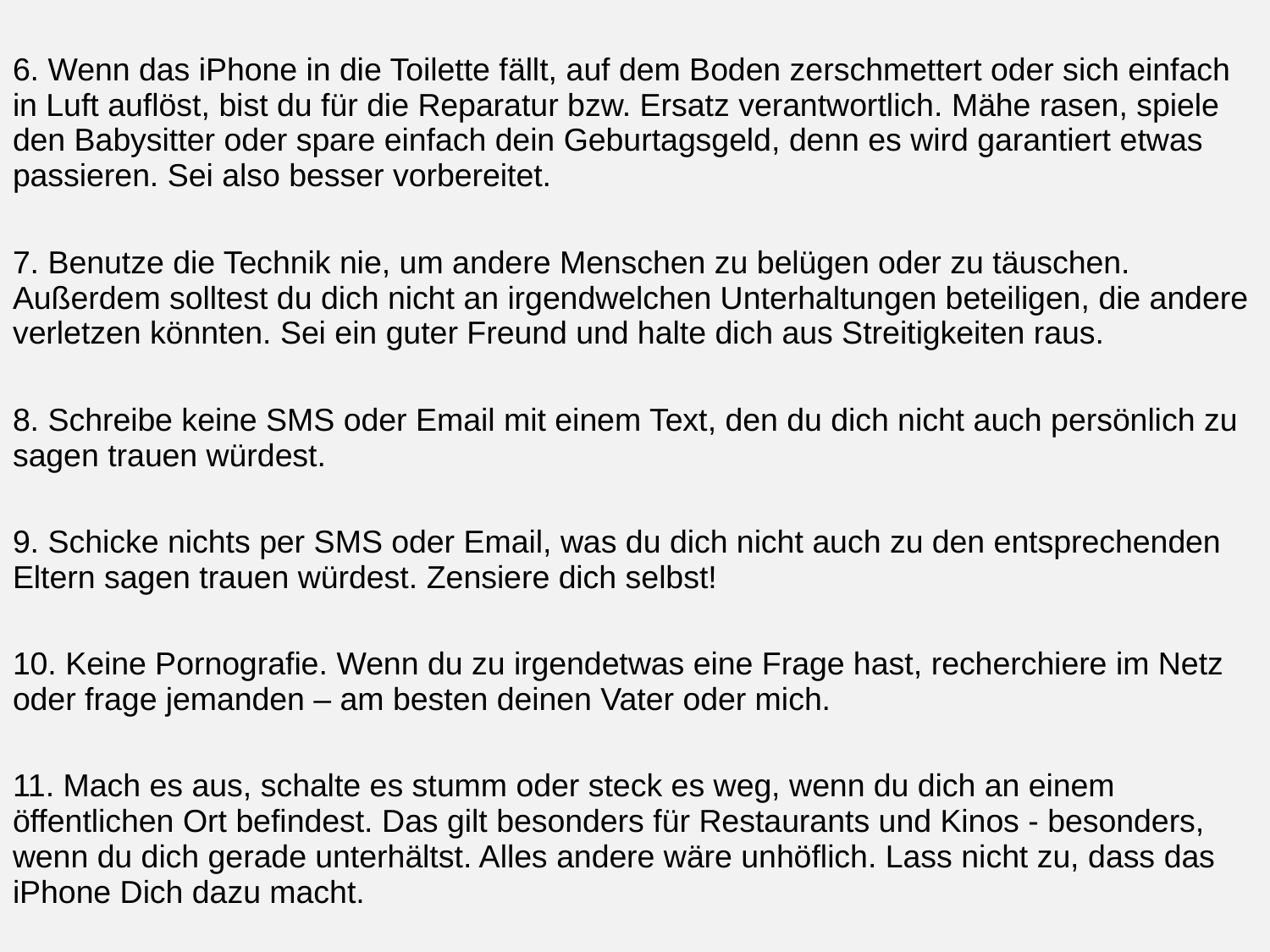

6. Wenn das iPhone in die Toilette fällt, auf dem Boden zerschmettert oder sich einfach in Luft auflöst, bist du für die Reparatur bzw. Ersatz verantwortlich. Mähe rasen, spiele den Babysitter oder spare einfach dein Geburtagsgeld, denn es wird garantiert etwas passieren. Sei also besser vorbereitet.

7. Benutze die Technik nie, um andere Menschen zu belügen oder zu täuschen. Außerdem solltest du dich nicht an irgendwelchen Unterhaltungen beteiligen, die andere verletzen könnten. Sei ein guter Freund und halte dich aus Streitigkeiten raus.

8. Schreibe keine SMS oder Email mit einem Text, den du dich nicht auch persönlich zu sagen trauen würdest.

9. Schicke nichts per SMS oder Email, was du dich nicht auch zu den entsprechenden Eltern sagen trauen würdest. Zensiere dich selbst!

10. Keine Pornografie. Wenn du zu irgendetwas eine Frage hast, recherchiere im Netz oder frage jemanden – am besten deinen Vater oder mich.

11. Mach es aus, schalte es stumm oder steck es weg, wenn du dich an einem öffentlichen Ort befindest. Das gilt besonders für Restaurants und Kinos - besonders, wenn du dich gerade unterhältst. Alles andere wäre unhöflich. Lass nicht zu, dass das iPhone Dich dazu macht.